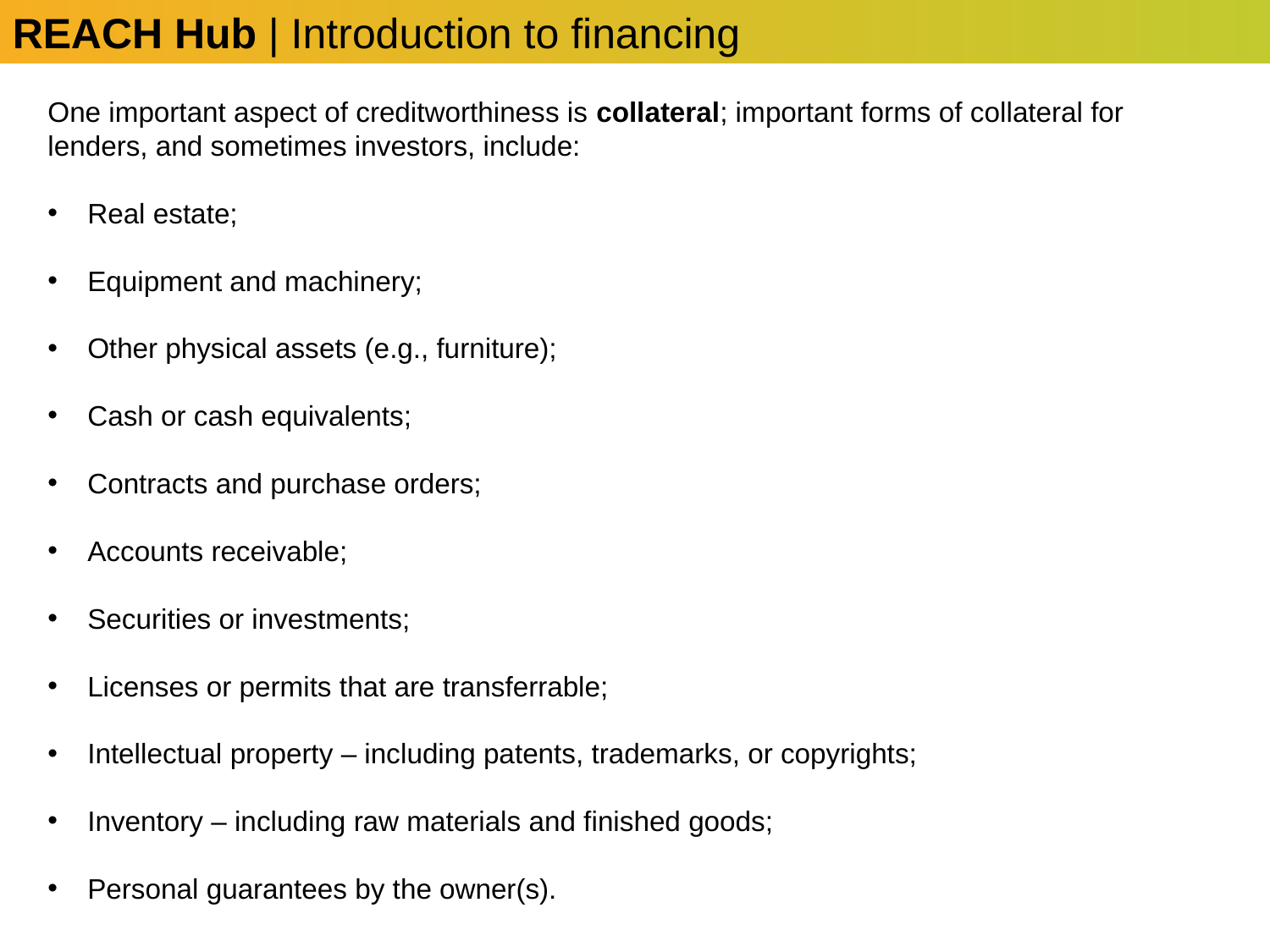

REACH Hub | Introduction to financing
One important aspect of creditworthiness is collateral; important forms of collateral for lenders, and sometimes investors, include:

Real estate;

Equipment and machinery;

Other physical assets (e.g., furniture);

Cash or cash equivalents;

Contracts and purchase orders;

Accounts receivable;

Securities or investments;

Licenses or permits that are transferrable;

Intellectual property – including patents, trademarks, or copyrights;

Inventory – including raw materials and finished goods;

Personal guarantees by the owner(s).